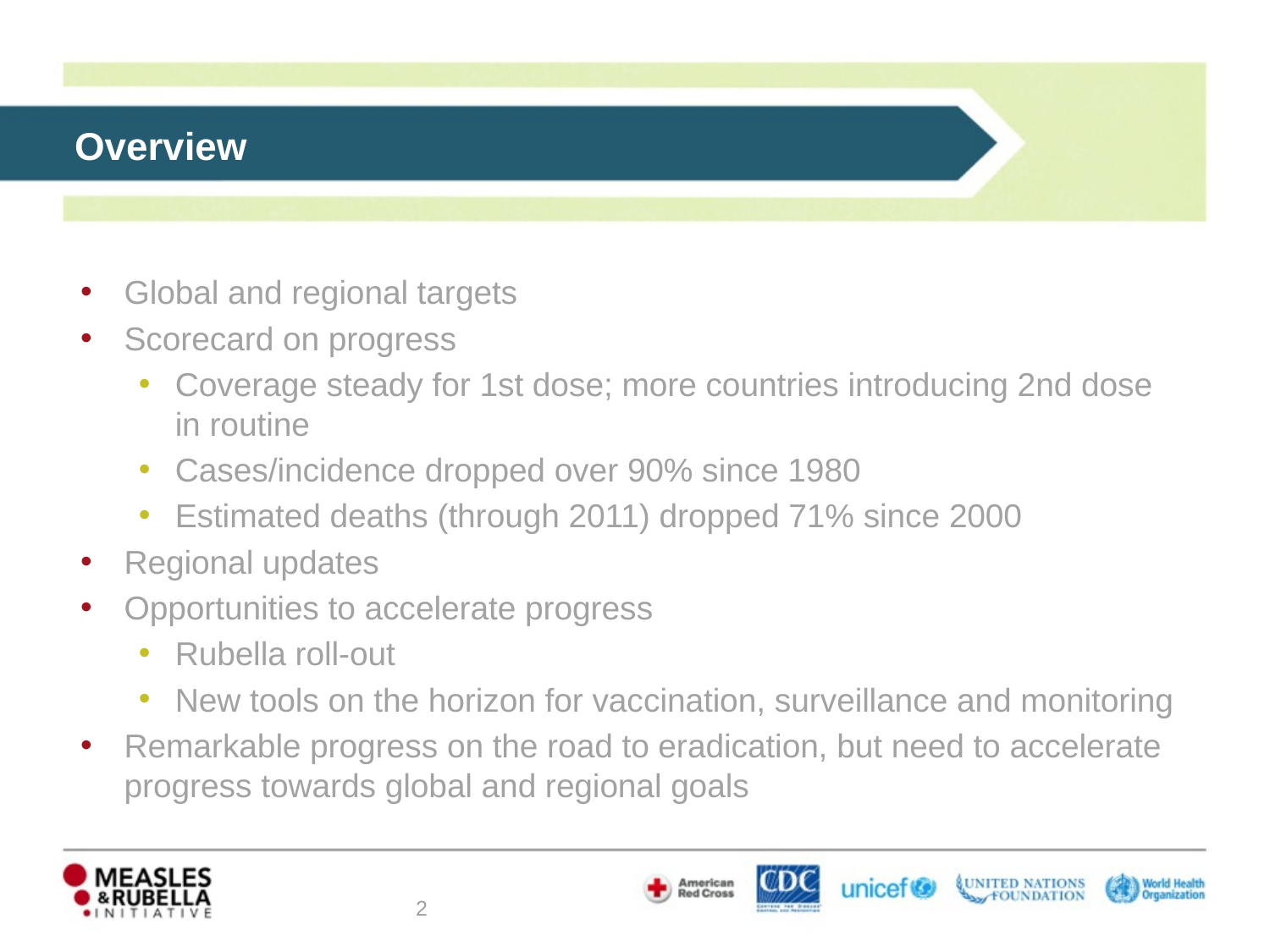

Overview
Global and regional targets
Scorecard on progress
Coverage steady for 1st dose; more countries introducing 2nd dose in routine
Cases/incidence dropped over 90% since 1980
Estimated deaths (through 2011) dropped 71% since 2000
Regional updates
Opportunities to accelerate progress
Rubella roll-out
New tools on the horizon for vaccination, surveillance and monitoring
Remarkable progress on the road to eradication, but need to accelerate progress towards global and regional goals
2